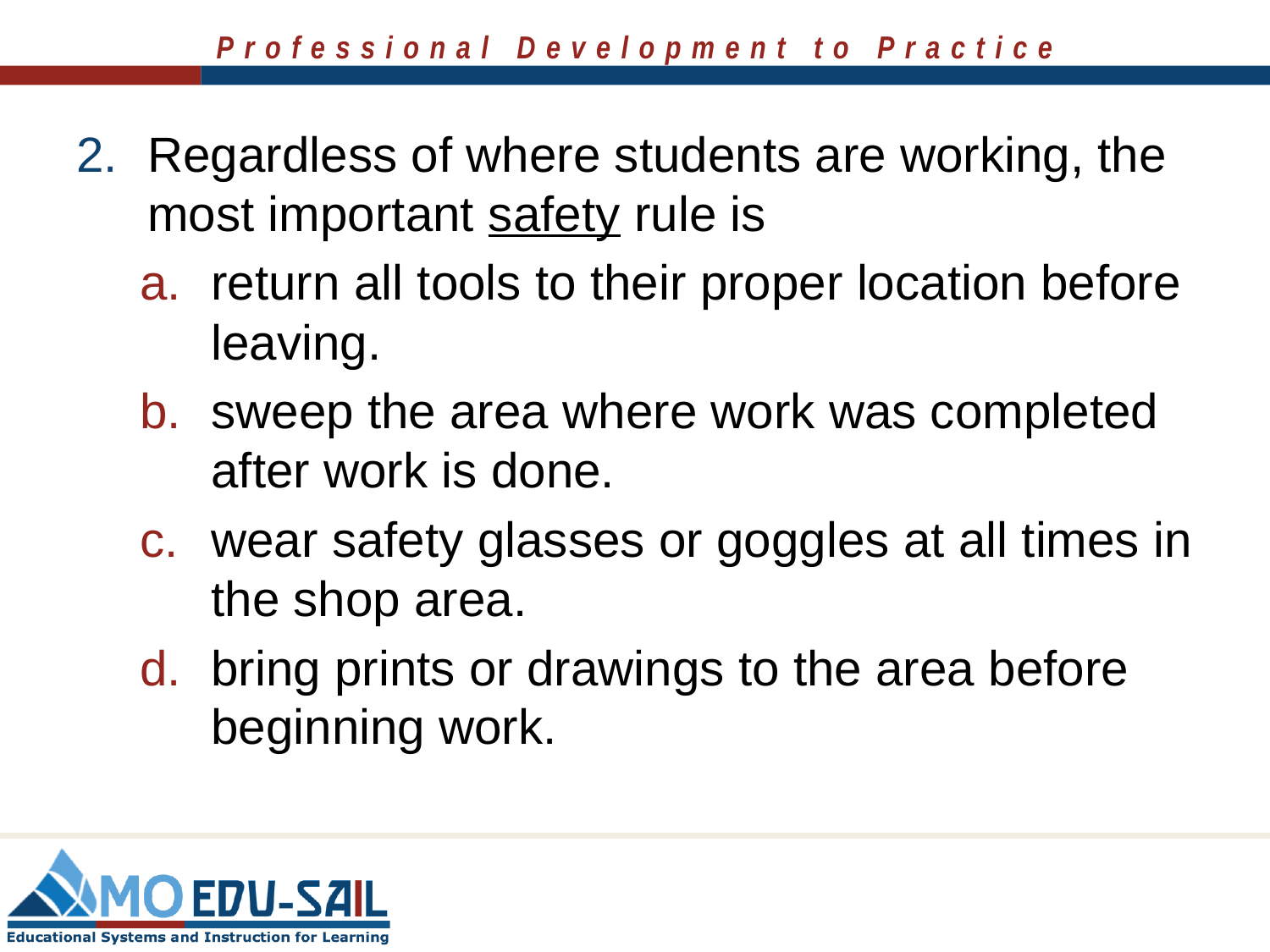

Regardless of where students are working, the most important safety rule is
return all tools to their proper location before leaving.
sweep the area where work was completed after work is done.
wear safety glasses or goggles at all times in the shop area.
bring prints or drawings to the area before beginning work.